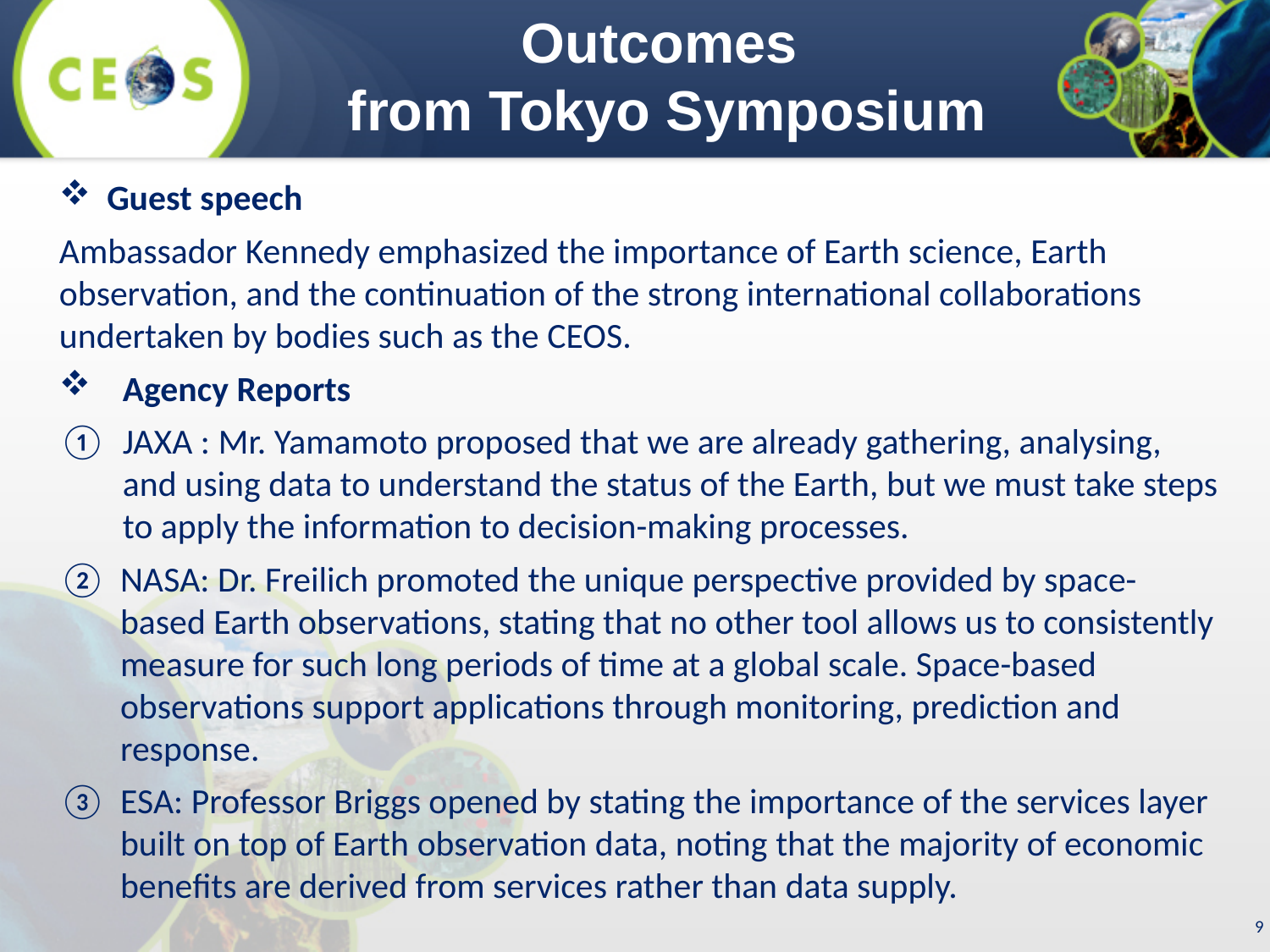

Outcomes
from Tokyo Symposium
Guest speech
Ambassador Kennedy emphasized the importance of Earth science, Earth observation, and the continuation of the strong international collaborations undertaken by bodies such as the CEOS.
Agency Reports
JAXA : Mr. Yamamoto proposed that we are already gathering, analysing, and using data to understand the status of the Earth, but we must take steps to apply the information to decision-making processes.
NASA: Dr. Freilich promoted the unique perspective provided by space-based Earth observations, stating that no other tool allows us to consistently measure for such long periods of time at a global scale. Space-based observations support applications through monitoring, prediction and response.
ESA: Professor Briggs opened by stating the importance of the services layer built on top of Earth observation data, noting that the majority of economic benefits are derived from services rather than data supply.
9